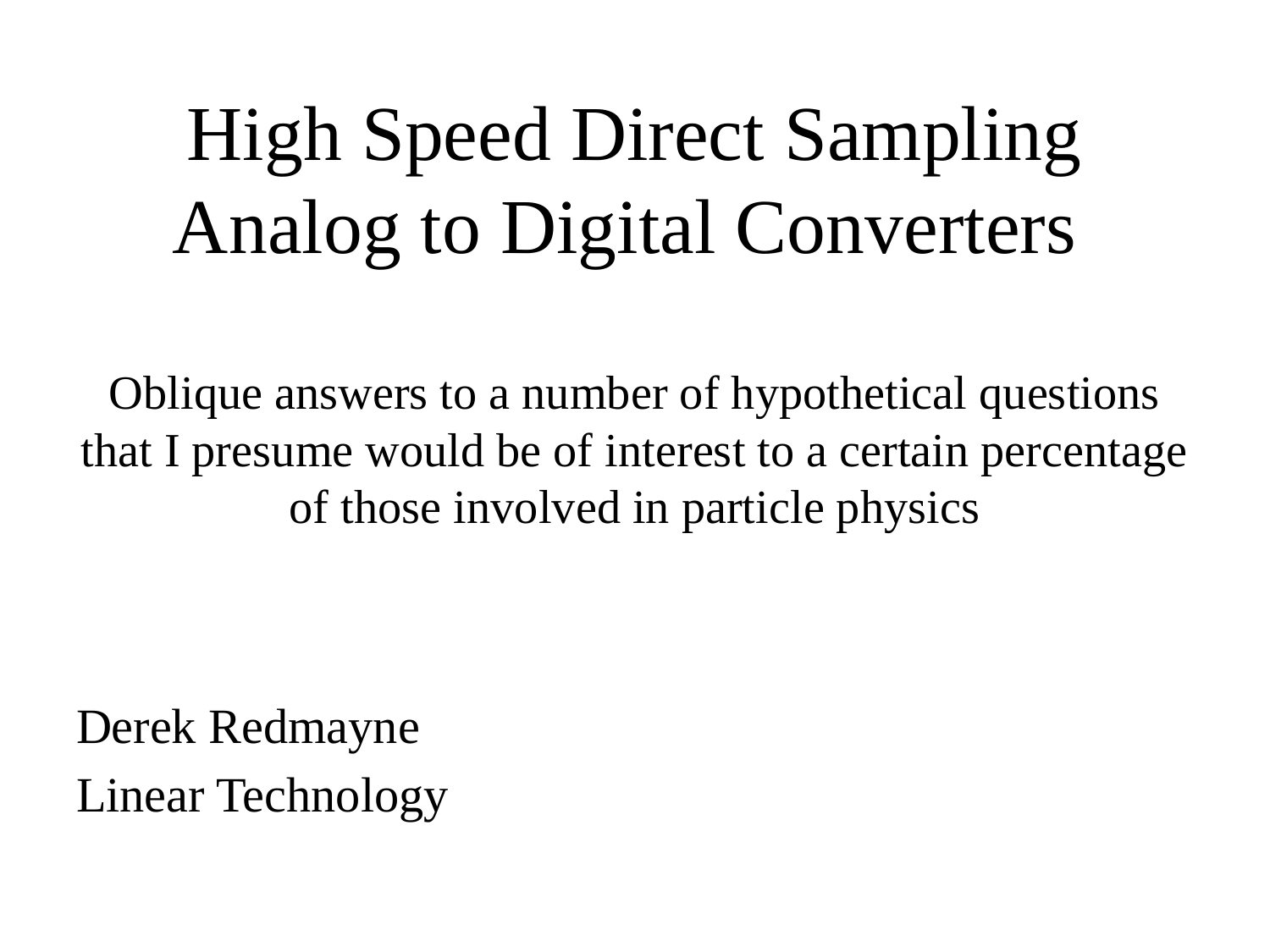

# High Speed Direct Sampling Analog to Digital Converters Oblique answers to a number of hypothetical questions that I presume would be of interest to a certain percentage of those involved in particle physics
Derek Redmayne
Linear Technology